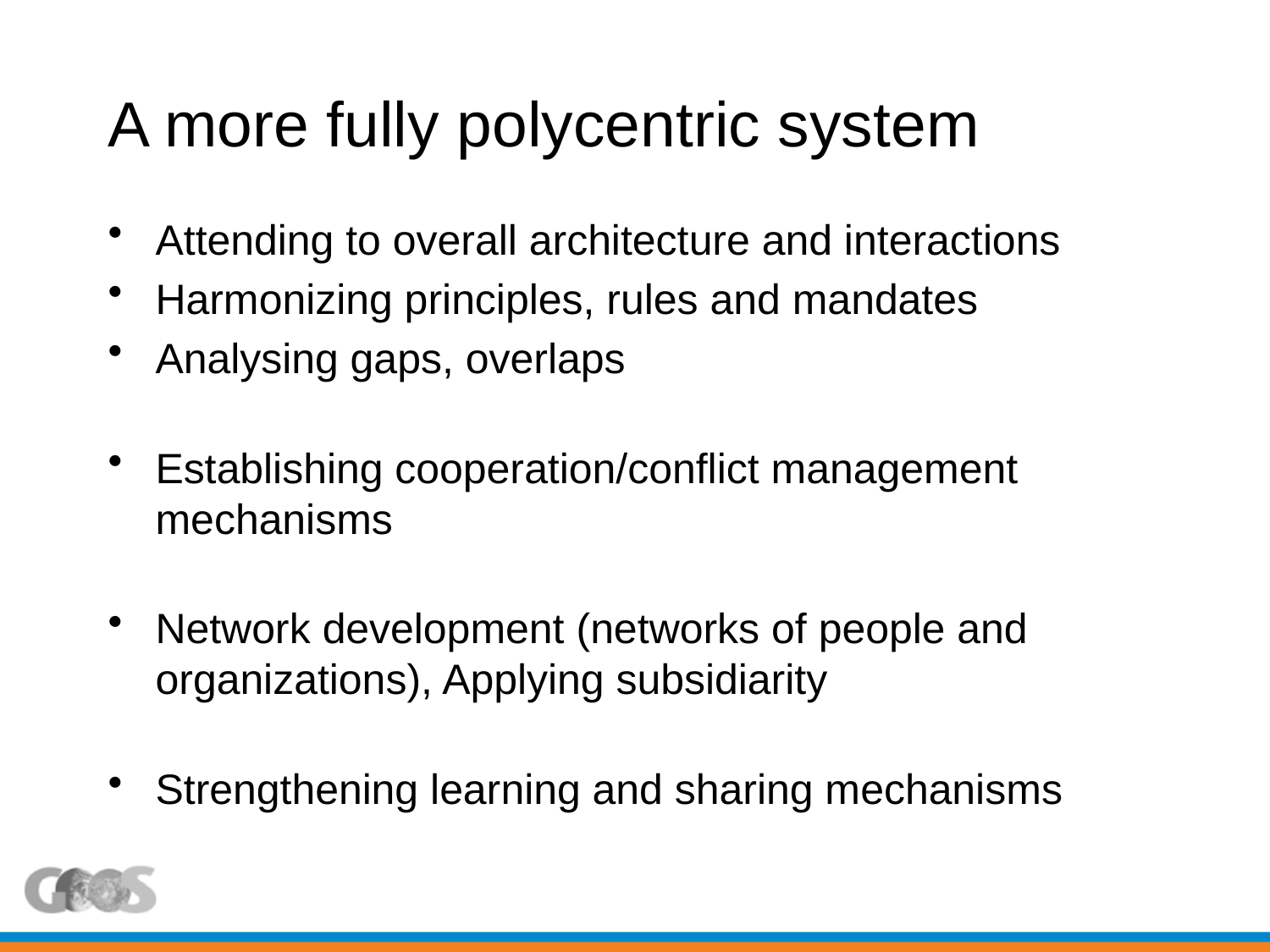

# A more fully polycentric system
Attending to overall architecture and interactions
Harmonizing principles, rules and mandates
Analysing gaps, overlaps
Establishing cooperation/conflict management mechanisms
Network development (networks of people and organizations), Applying subsidiarity
Strengthening learning and sharing mechanisms